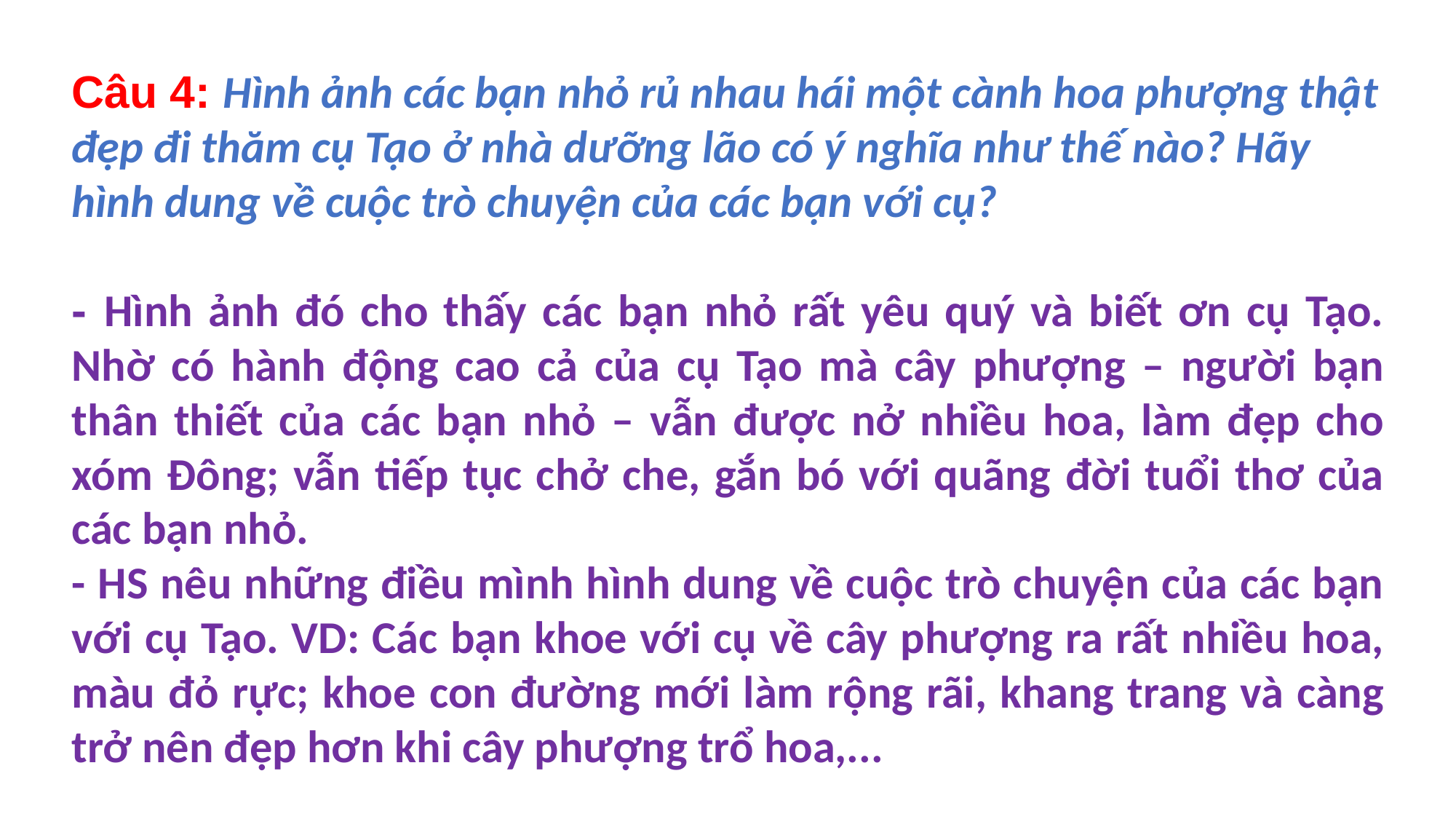

Câu 4: Hình ảnh các bạn nhỏ rủ nhau hái một cành hoa phượng thật đẹp đi thăm cụ Tạo ở nhà dưỡng lão có ý nghĩa như thế nào? Hãy hình dung về cuộc trò chuyện của các bạn với cụ?

- Hình ảnh đó cho thấy các bạn nhỏ rất yêu quý và biết ơn cụ Tạo. Nhờ có hành động cao cả của cụ Tạo mà cây phượng – người bạn thân thiết của các bạn nhỏ – vẫn được nở nhiều hoa, làm đẹp cho xóm Đông; vẫn tiếp tục chở che, gắn bó với quãng đời tuổi thơ của các bạn nhỏ.
- HS nêu những điều mình hình dung về cuộc trò chuyện của các bạn với cụ Tạo. VD: Các bạn khoe với cụ về cây phượng ra rất nhiều hoa, màu đỏ rực; khoe con đường mới làm rộng rãi, khang trang và càng trở nên đẹp hơn khi cây phượng trổ hoa,...